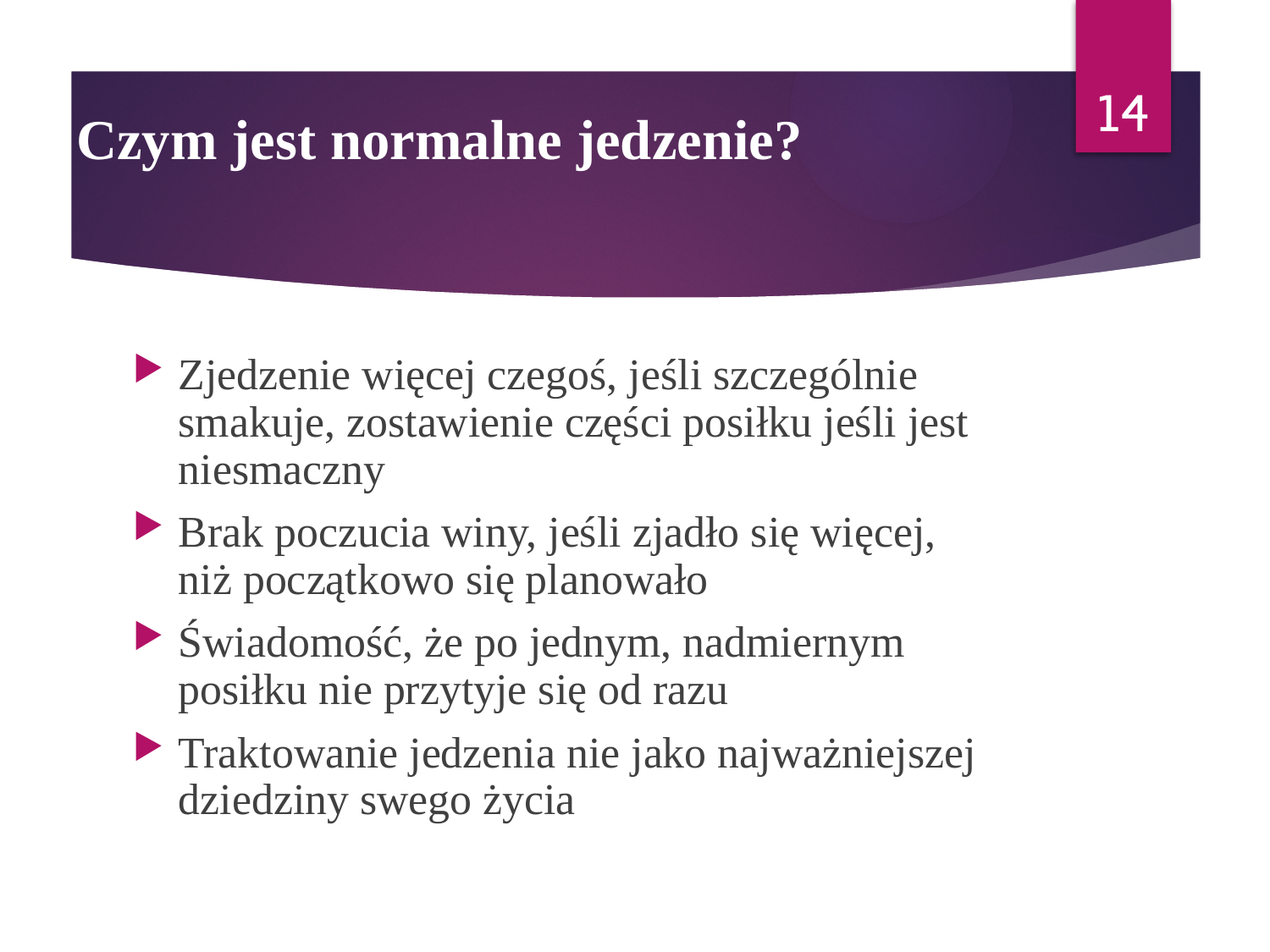

14
# Czym jest normalne jedzenie?
Zjedzenie więcej czegoś, jeśli szczególnie smakuje, zostawienie części posiłku jeśli jest niesmaczny
Brak poczucia winy, jeśli zjadło się więcej, niż początkowo się planowało
Świadomość, że po jednym, nadmiernym posiłku nie przytyje się od razu
Traktowanie jedzenia nie jako najważniejszej dziedziny swego życia